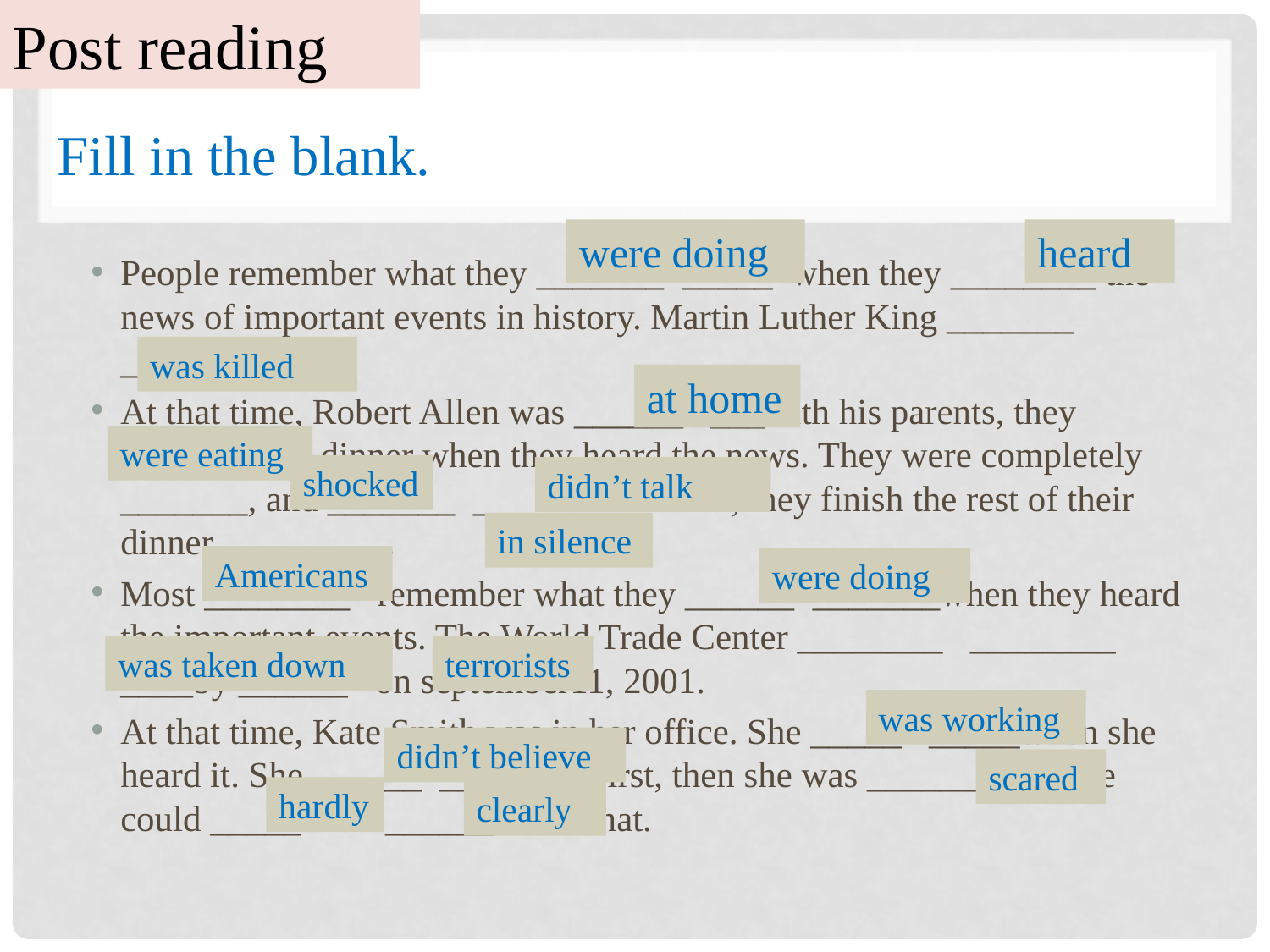

Post reading
Fill in the blank.
were doing
heard
People remember what they _______  _____  when they ________ the news of important events in history. Martin Luther King _______   ____on April 4.
At that time, Robert Allen was ______   ___with his parents, they ______  ____dinner when they heard the news. They were completely _______, and _______  _______after that, they finish the rest of their dinner  _______   .
Most ________   remember what they ______  _______when they heard  the important events. The World Trade Center ________   ________    ____by ______   on september11, 2001.
At that time, Kate Smith was in her office. She _____   _____when she heard it. She ______  _____it at first, then she was _______ that she could _____think ______  after that.
was killed
at home
were eating
shocked
didn’t talk
in silence
Americans
were doing
was taken down
terrorists
was working
didn’t believe
scared
hardly
clearly